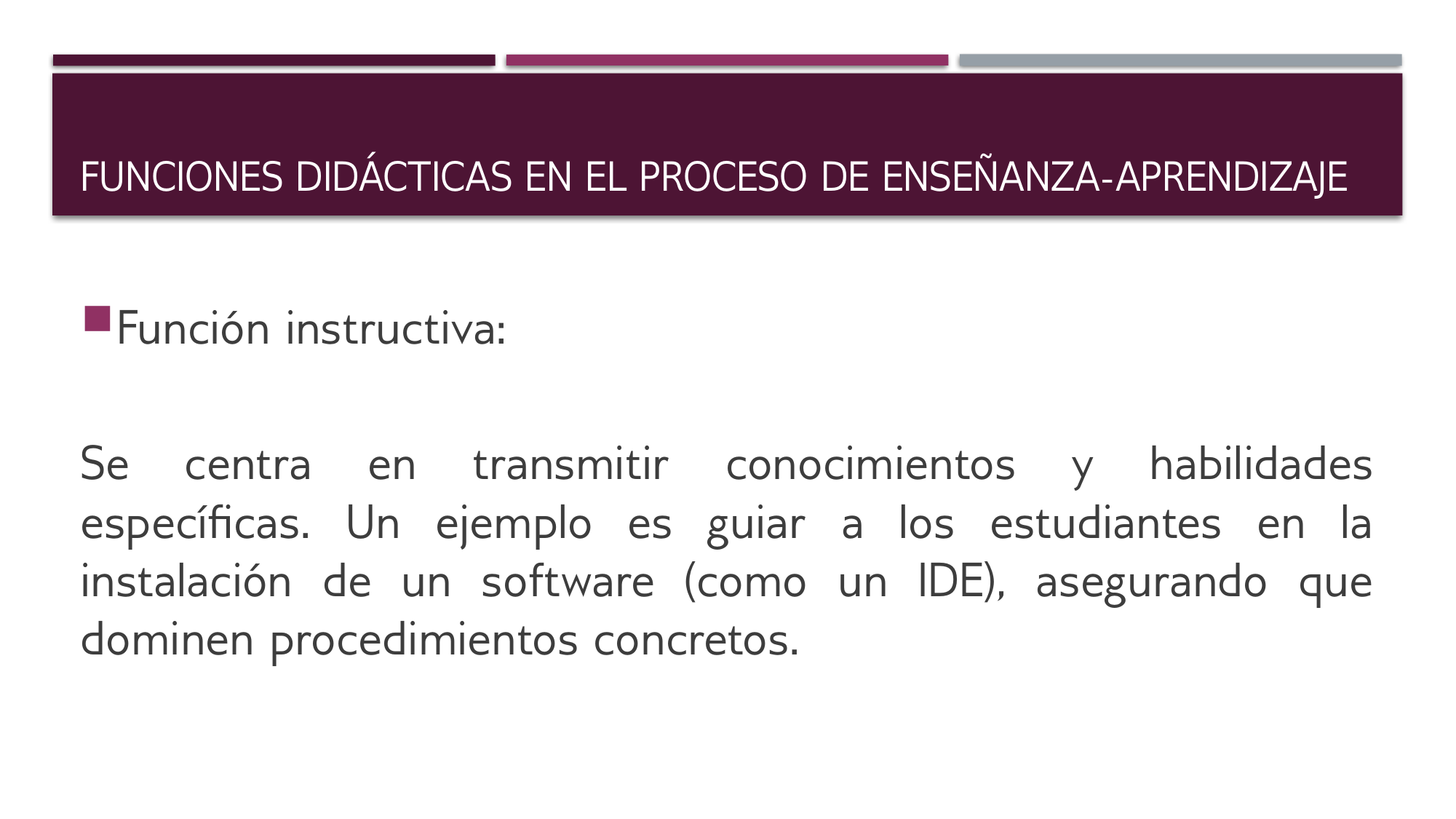

# Funciones didácticas en el proceso de enseñanza-aprendizaje
Función instructiva:
Se centra en transmitir conocimientos y habilidades específicas. Un ejemplo es guiar a los estudiantes en la instalación de un software (como un IDE), asegurando que dominen procedimientos concretos.